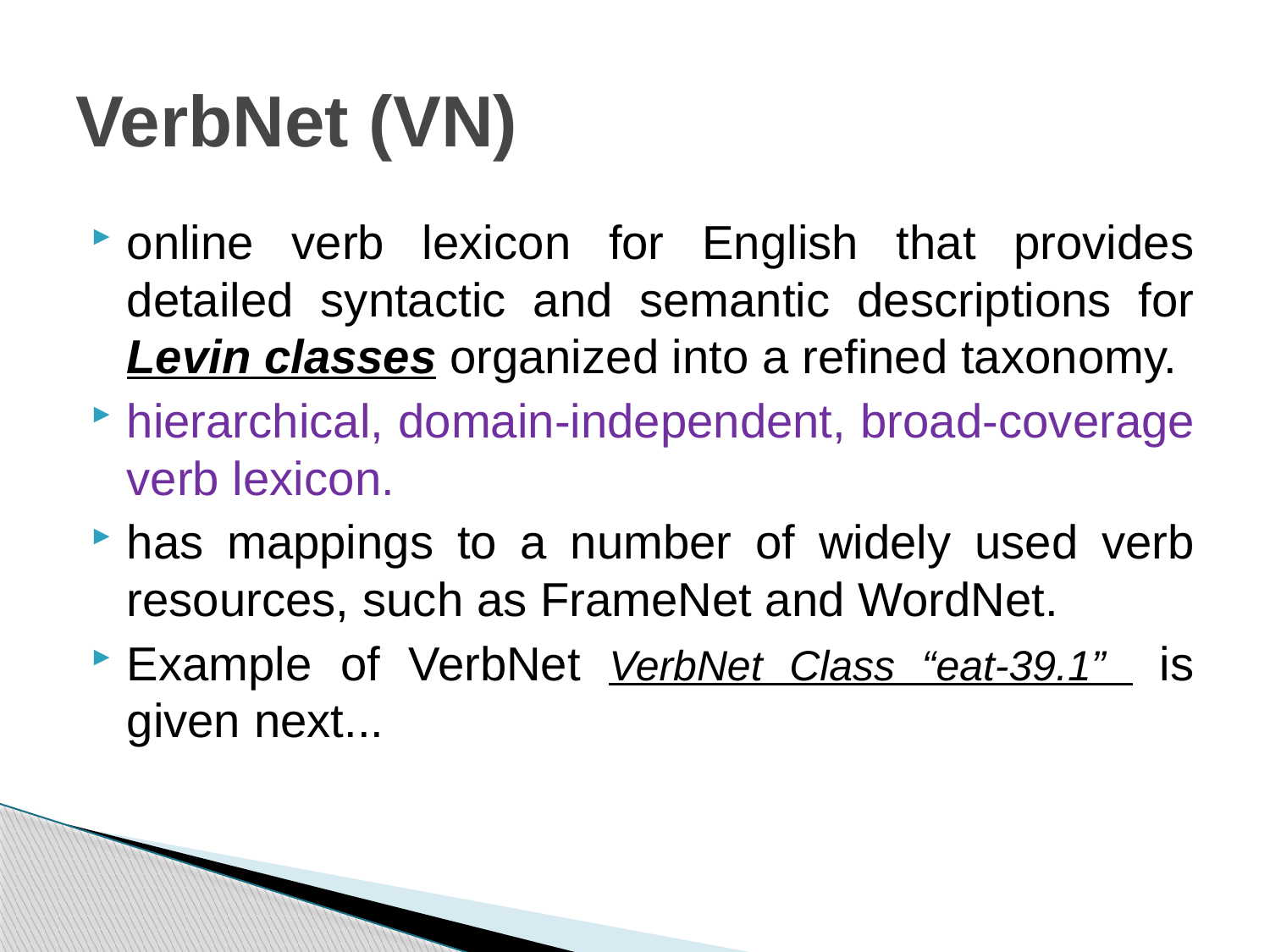

# VerbNet (VN)
online verb lexicon for English that provides detailed syntactic and semantic descriptions for Levin classes organized into a refined taxonomy.
hierarchical, domain-independent, broad-coverage verb lexicon.
has mappings to a number of widely used verb resources, such as FrameNet and WordNet.
Example of VerbNet VerbNet Class “eat-39.1”  is given next...